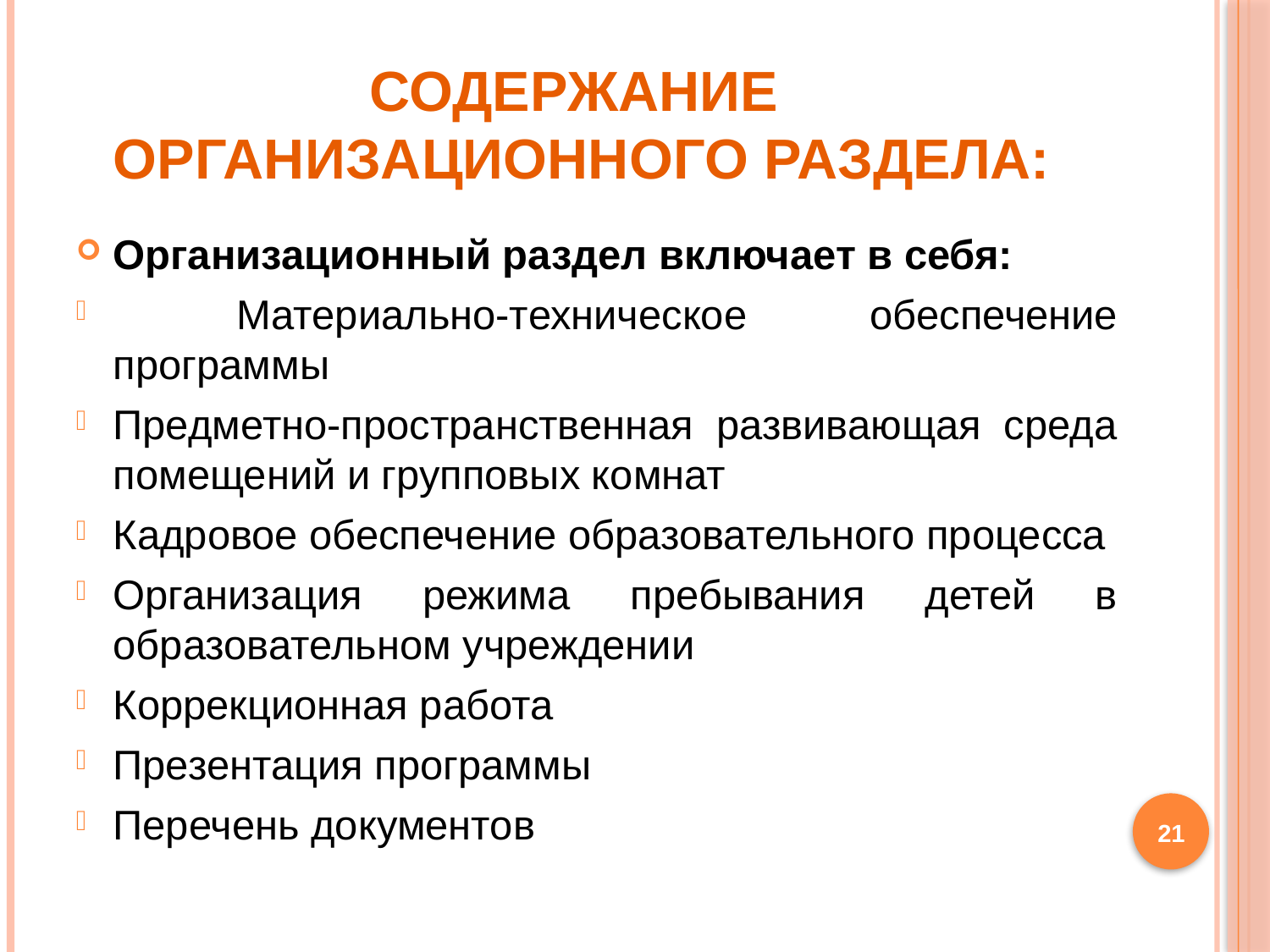

# Содержание организационного раздела:
Организационный раздел включает в себя:
 Материально-техническое обеспечение программы
Предметно-пространственная развивающая среда помещений и групповых комнат
Кадровое обеспечение образовательного процесса
Организация режима пребывания детей в образовательном учреждении
Коррекционная работа
Презентация программы
Перечень документов
21